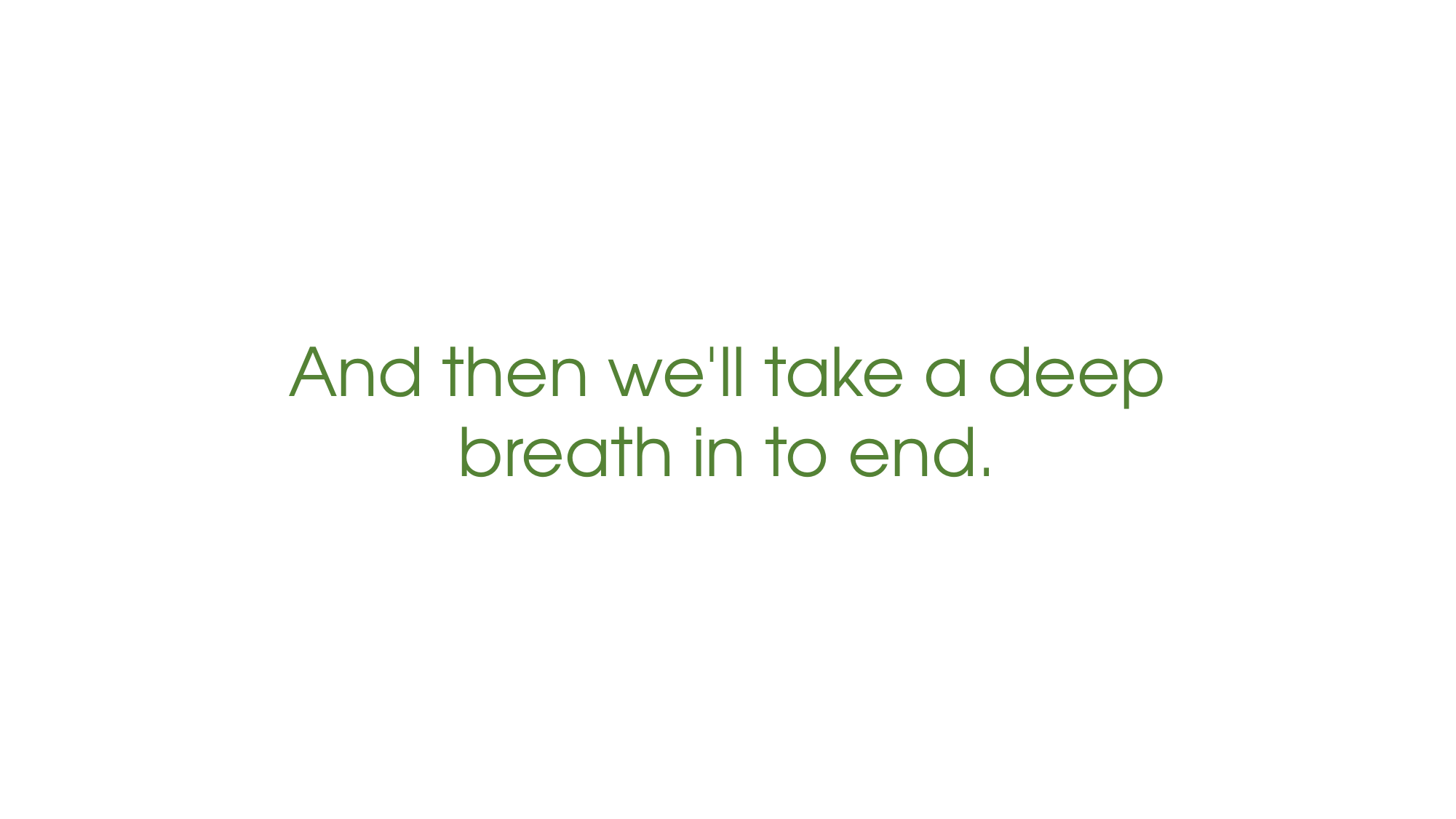

And then we'll take a deep breath in to end.